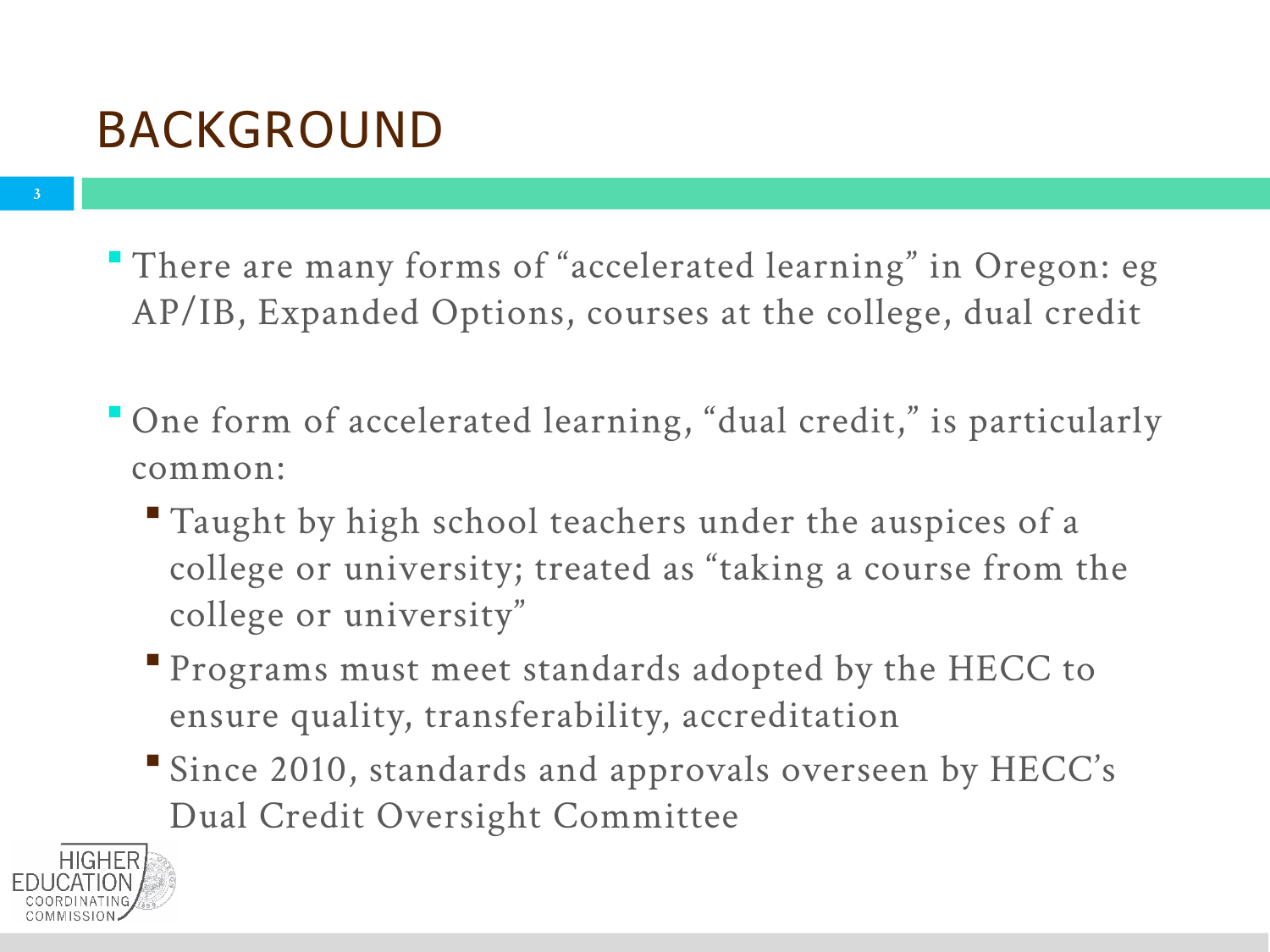

# Background
There are many forms of “accelerated learning” in Oregon: eg AP/IB, Expanded Options, courses at the college, dual credit

One form of accelerated learning, “dual credit,” is particularly common:
Taught by high school teachers under the auspices of a college or university; treated as “taking a course from the college or university”
Programs must meet standards adopted by the HECC to ensure quality, transferability, accreditation
Since 2010, standards and approvals overseen by HECC’s Dual Credit Oversight Committee